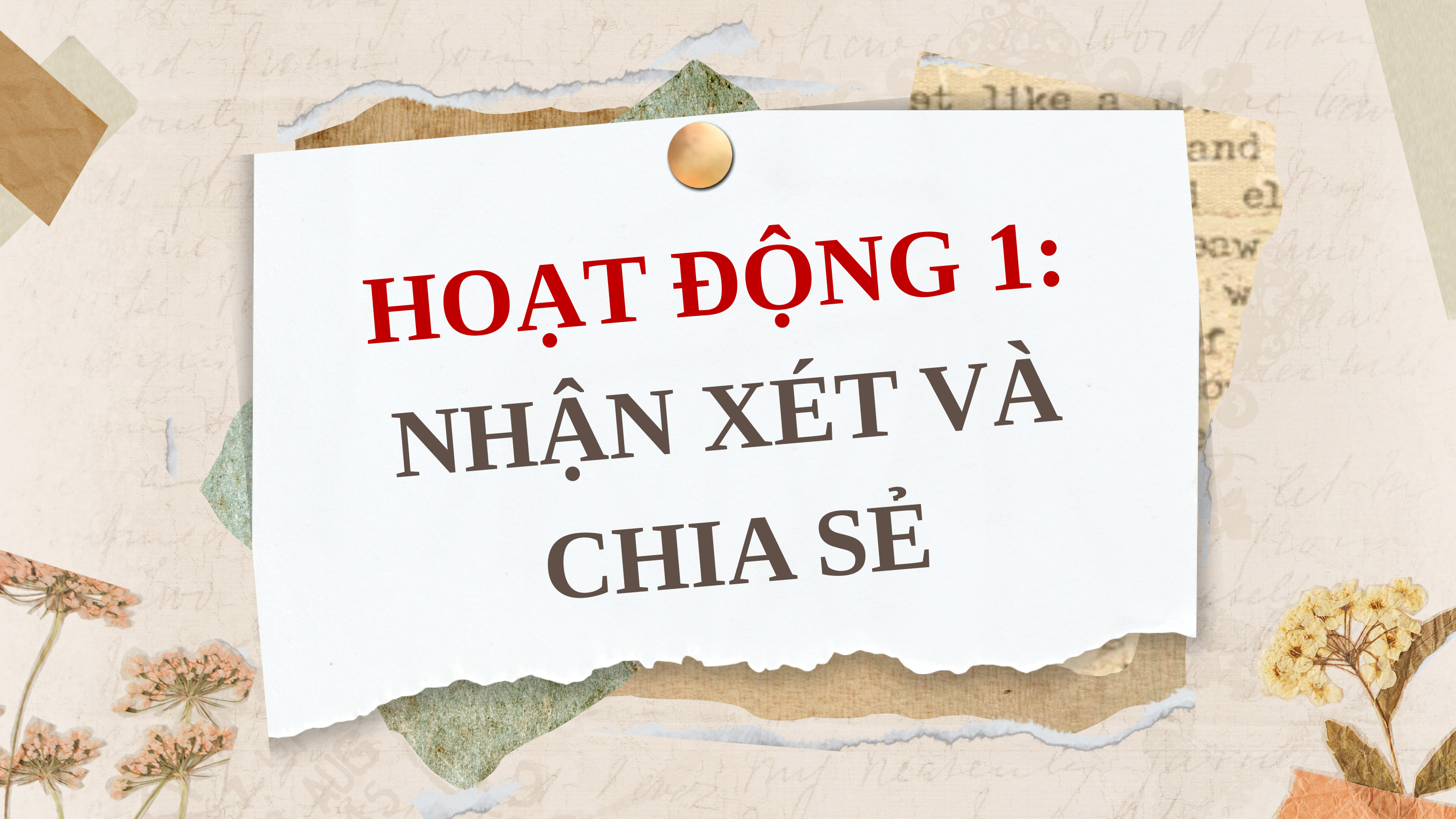

HOẠT ĐỘNG 1: NHẬN XÉT VÀ CHIA SẺ